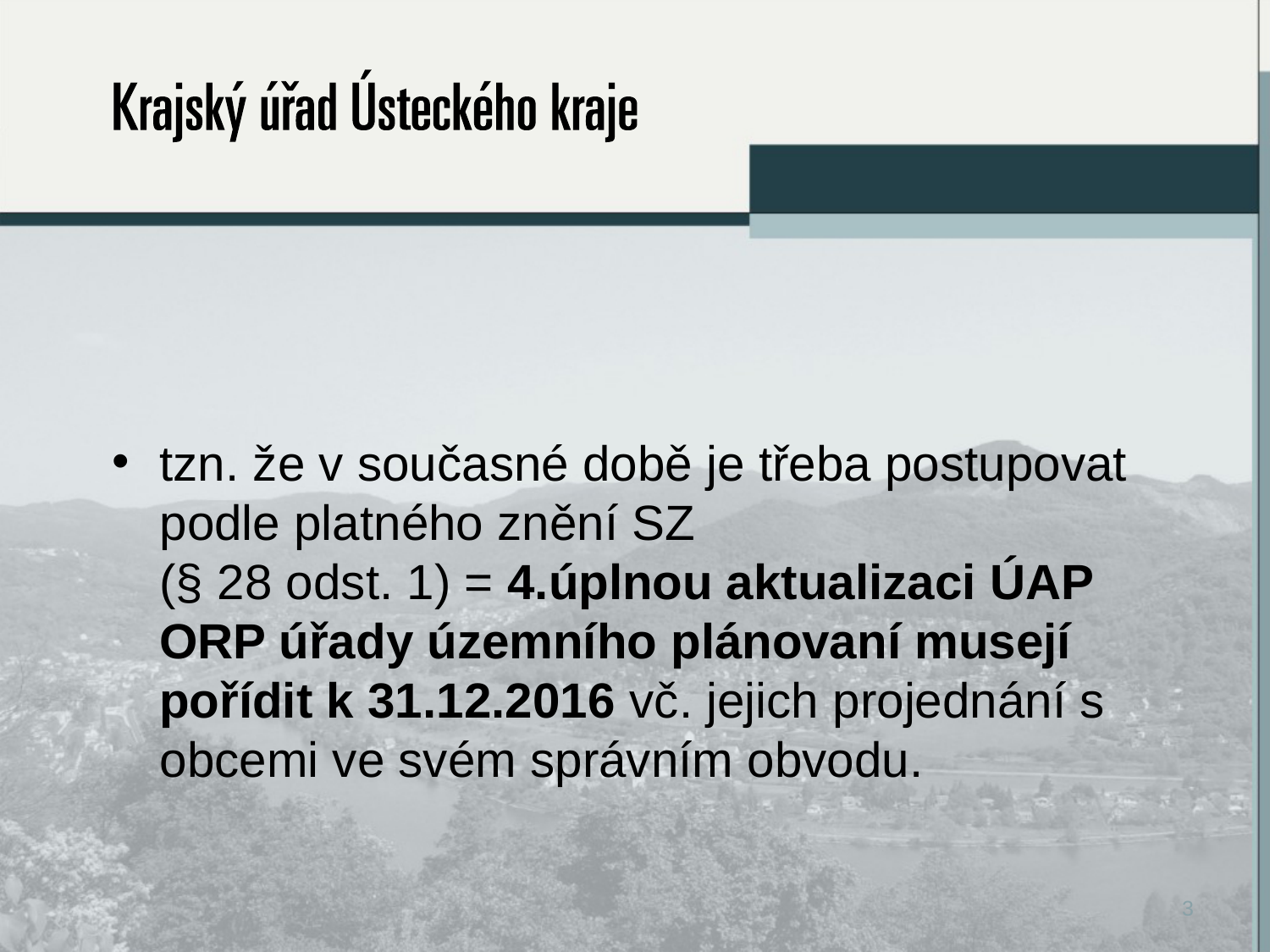

#

tzn. že v současné době je třeba postupovat podle platného znění SZ
(§ 28 odst. 1) = 4.úplnou aktualizaci ÚAP ORP úřady územního plánovaní musejí pořídit k 31.12.2016 vč. jejich projednání s obcemi ve svém správním obvodu.

3